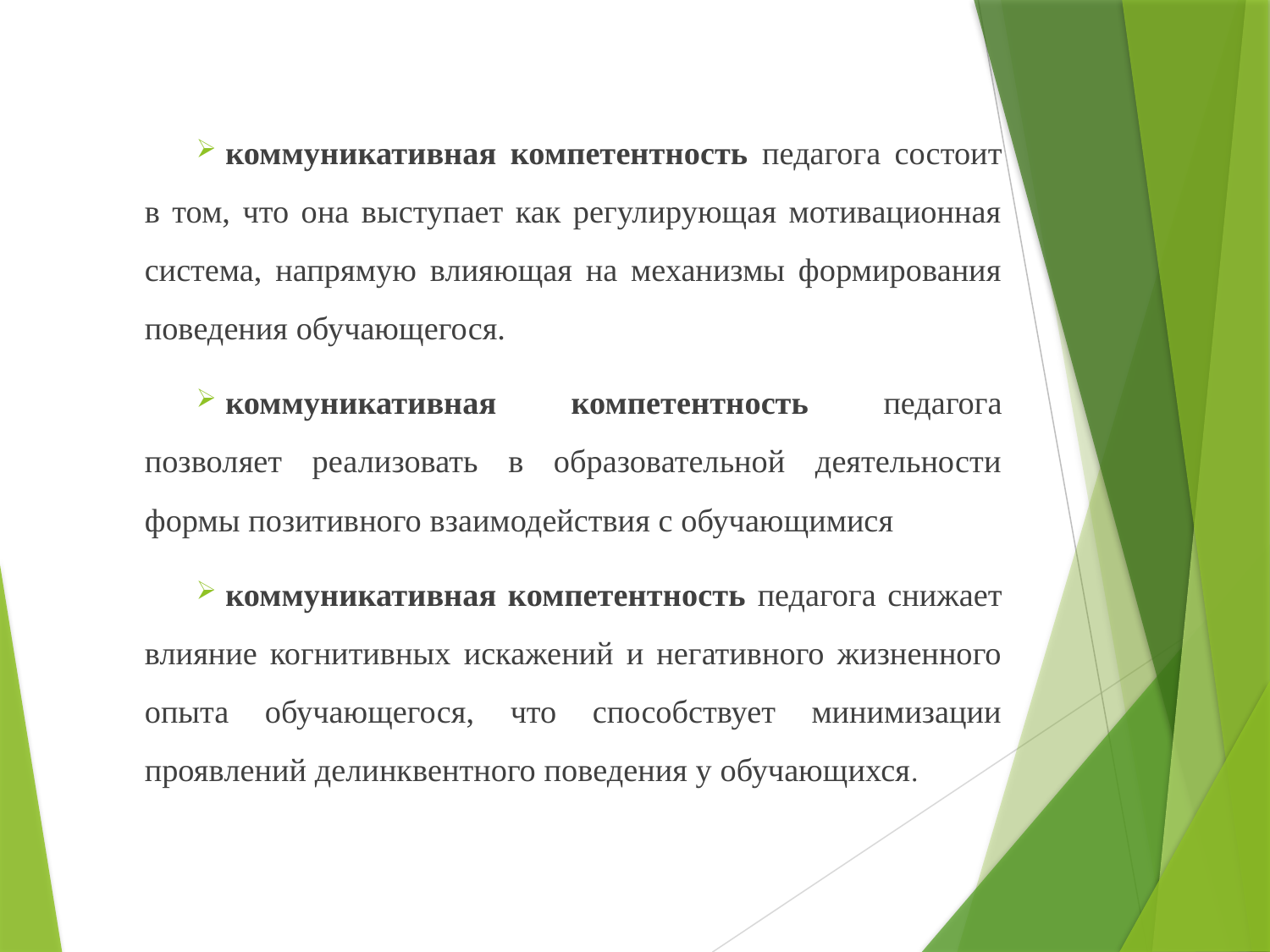

коммуникативная компетентность педагога состоит в том, что она выступает как регулирующая мотивационная система, напрямую влияющая на механизмы формирования поведения обучающегося.
коммуникативная компетентность педагога позволяет реализовать в образовательной деятельности формы позитивного взаимодействия с обучающимися
коммуникативная компетентность педагога снижает влияние когнитивных искажений и негативного жизненного опыта обучающегося, что способствует минимизации проявлений делинквентного поведения у обучающихся.